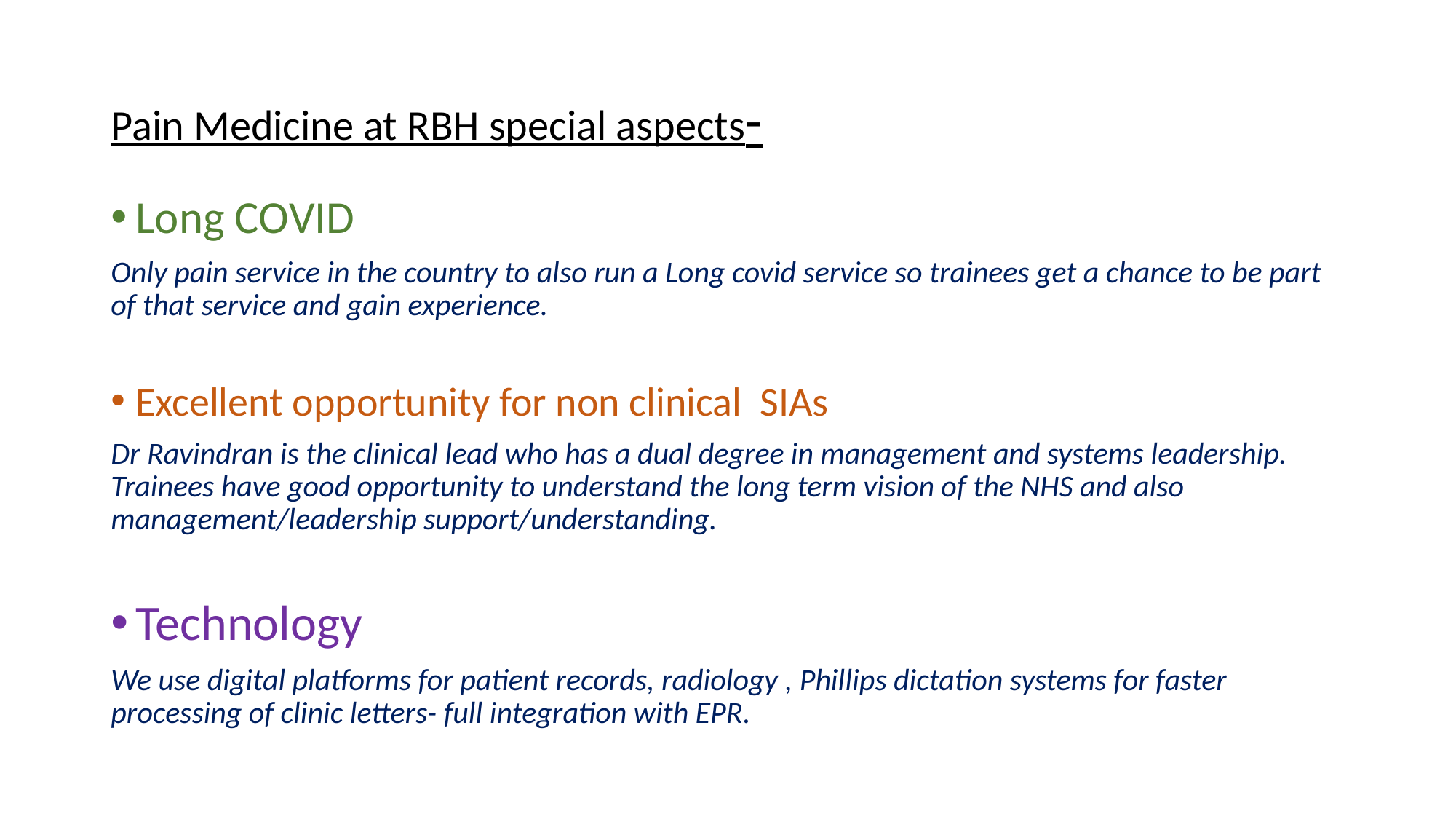

# Pain Medicine at RBH special aspects-
Long COVID
Only pain service in the country to also run a Long covid service so trainees get a chance to be part of that service and gain experience.

Excellent opportunity for non clinical  SIAs
Dr Ravindran is the clinical lead who has a dual degree in management and systems leadership. Trainees have good opportunity to understand the long term vision of the NHS and also management/leadership support/understanding.

Technology
We use digital platforms for patient records, radiology , Phillips dictation systems for faster processing of clinic letters- full integration with EPR.